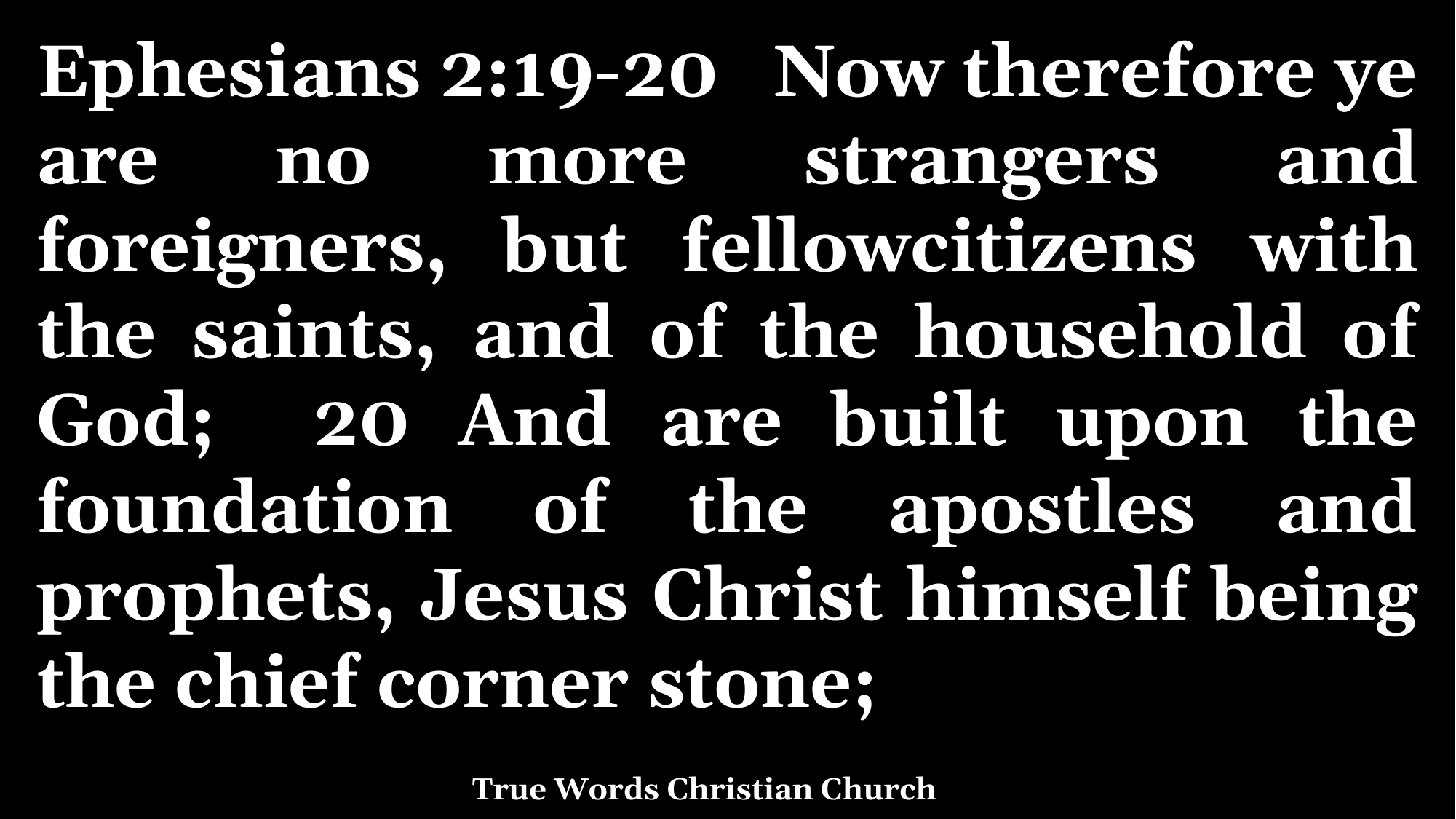

Ephesians 2:19-20   Now therefore ye are no more strangers and foreigners, but fellowcitizens with the saints, and of the household of God;  20 And are built upon the foundation of the apostles and prophets, Jesus Christ himself being the chief corner stone;
True Words Christian Church